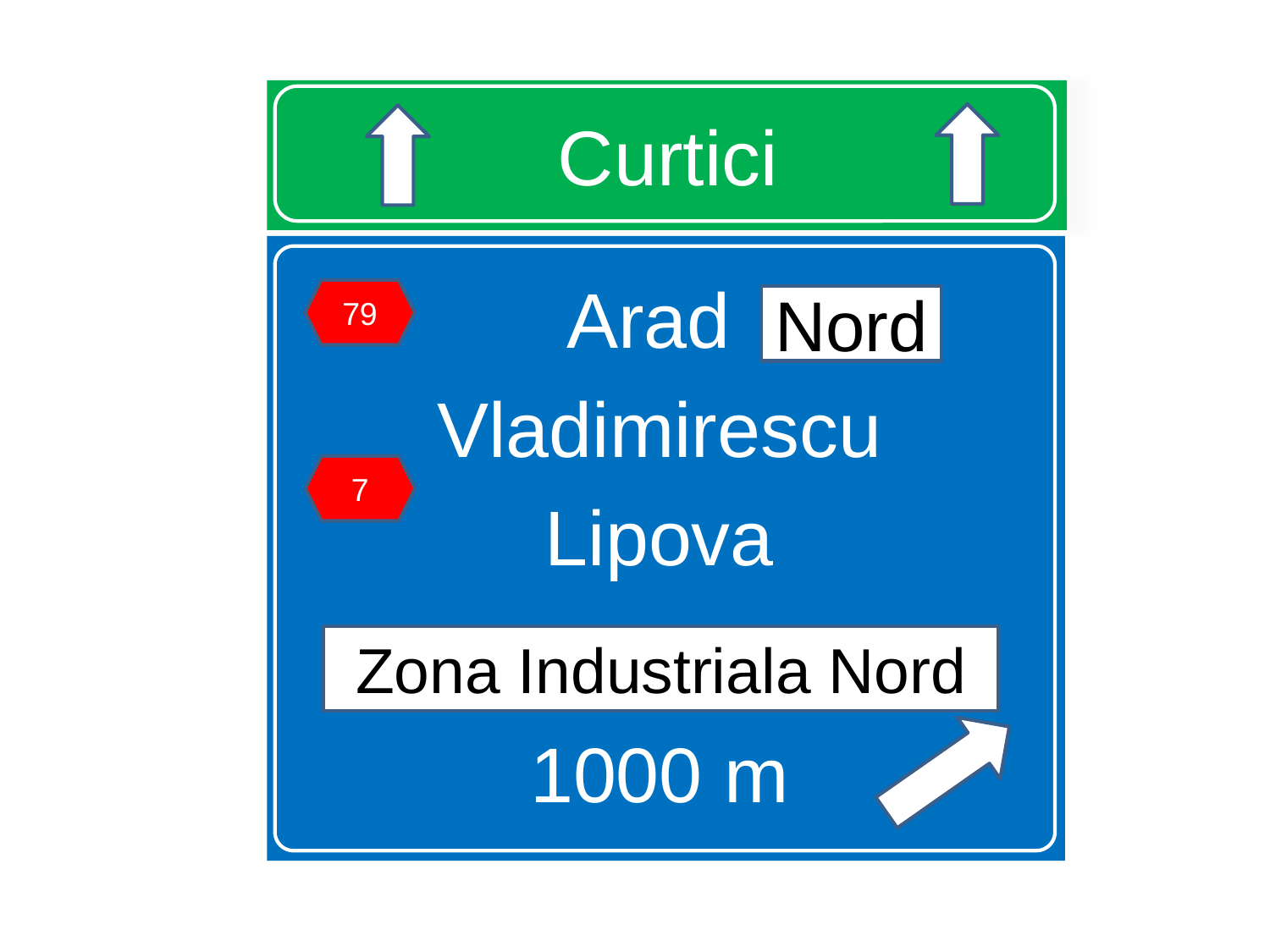

# Curtici

Arad
Vladimirescu
Lipova

1000 m

79
Nord
7
Zona Industriala Nord